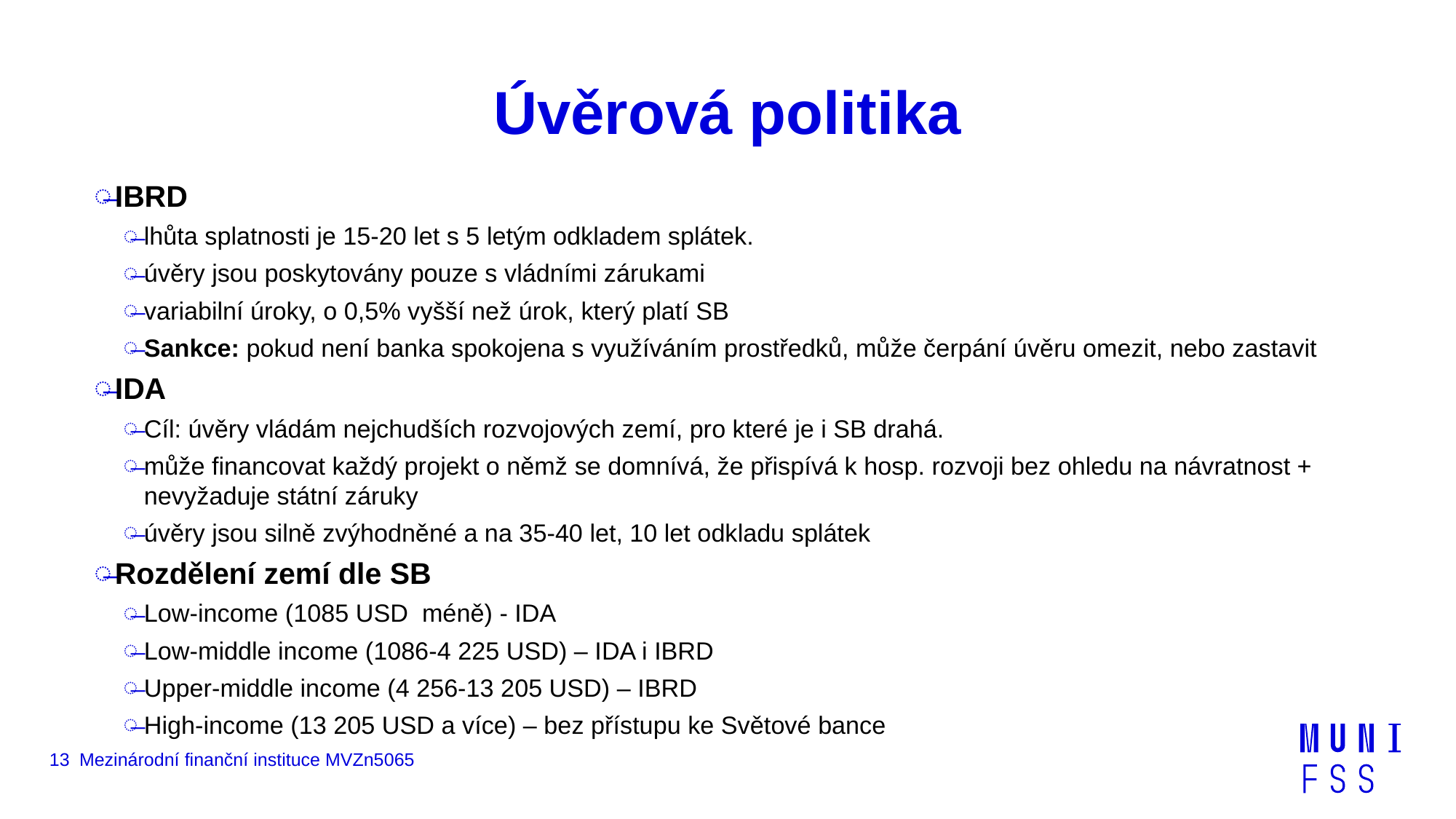

# Úvěrová politika
IBRD
lhůta splatnosti je 15-20 let s 5 letým odkladem splátek.
úvěry jsou poskytovány pouze s vládními zárukami
variabilní úroky, o 0,5% vyšší než úrok, který platí SB
Sankce: pokud není banka spokojena s využíváním prostředků, může čerpání úvěru omezit, nebo zastavit
IDA
Cíl: úvěry vládám nejchudších rozvojových zemí, pro které je i SB drahá.
může financovat každý projekt o němž se domnívá, že přispívá k hosp. rozvoji bez ohledu na návratnost + nevyžaduje státní záruky
úvěry jsou silně zvýhodněné a na 35-40 let, 10 let odkladu splátek
Rozdělení zemí dle SB
Low-income (1085 USD  méně) - IDA
Low-middle income (1086-4 225 USD) – IDA i IBRD
Upper-middle income (4 256-13 205 USD) – IBRD
High-income (13 205 USD a více) – bez přístupu ke Světové bance
13
Mezinárodní finanční instituce MVZn5065